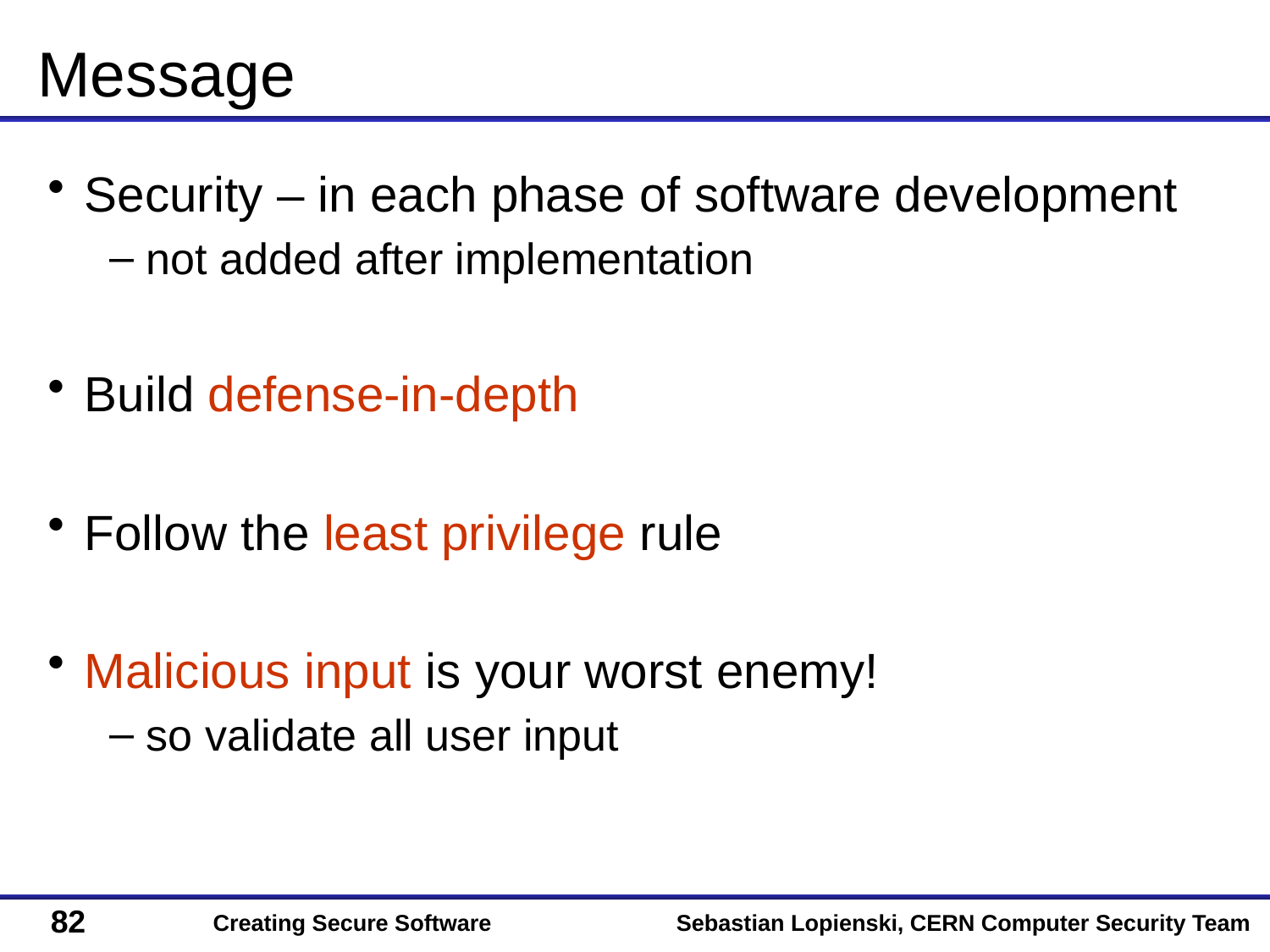

# Message
Security – in each phase of software development
not added after implementation

Build defense-in-depth

Follow the least privilege rule

Malicious input is your worst enemy!
so validate all user input